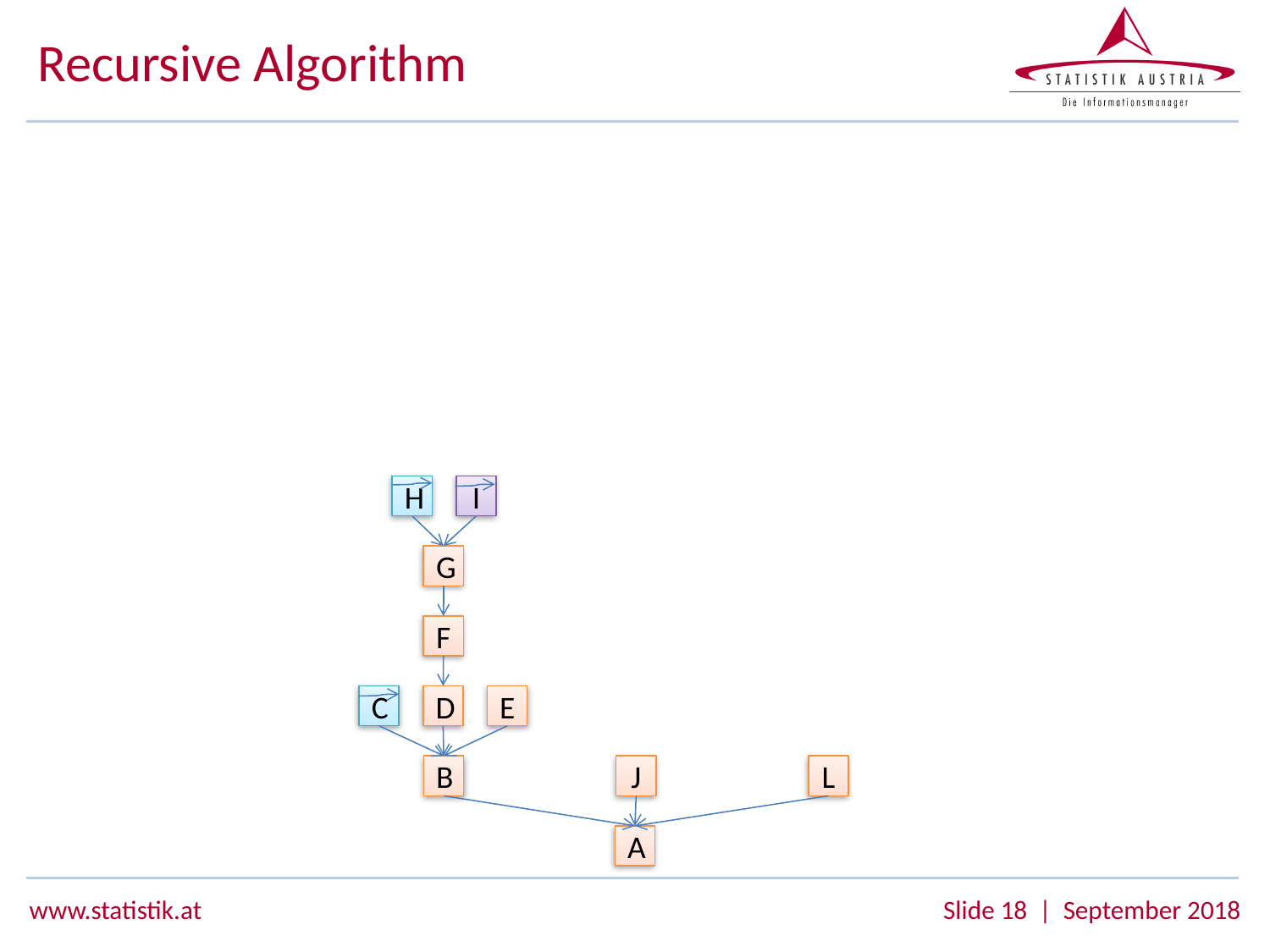

# Recursive Algorithm
H
I
G
F
C
D
E
B
J
L
A